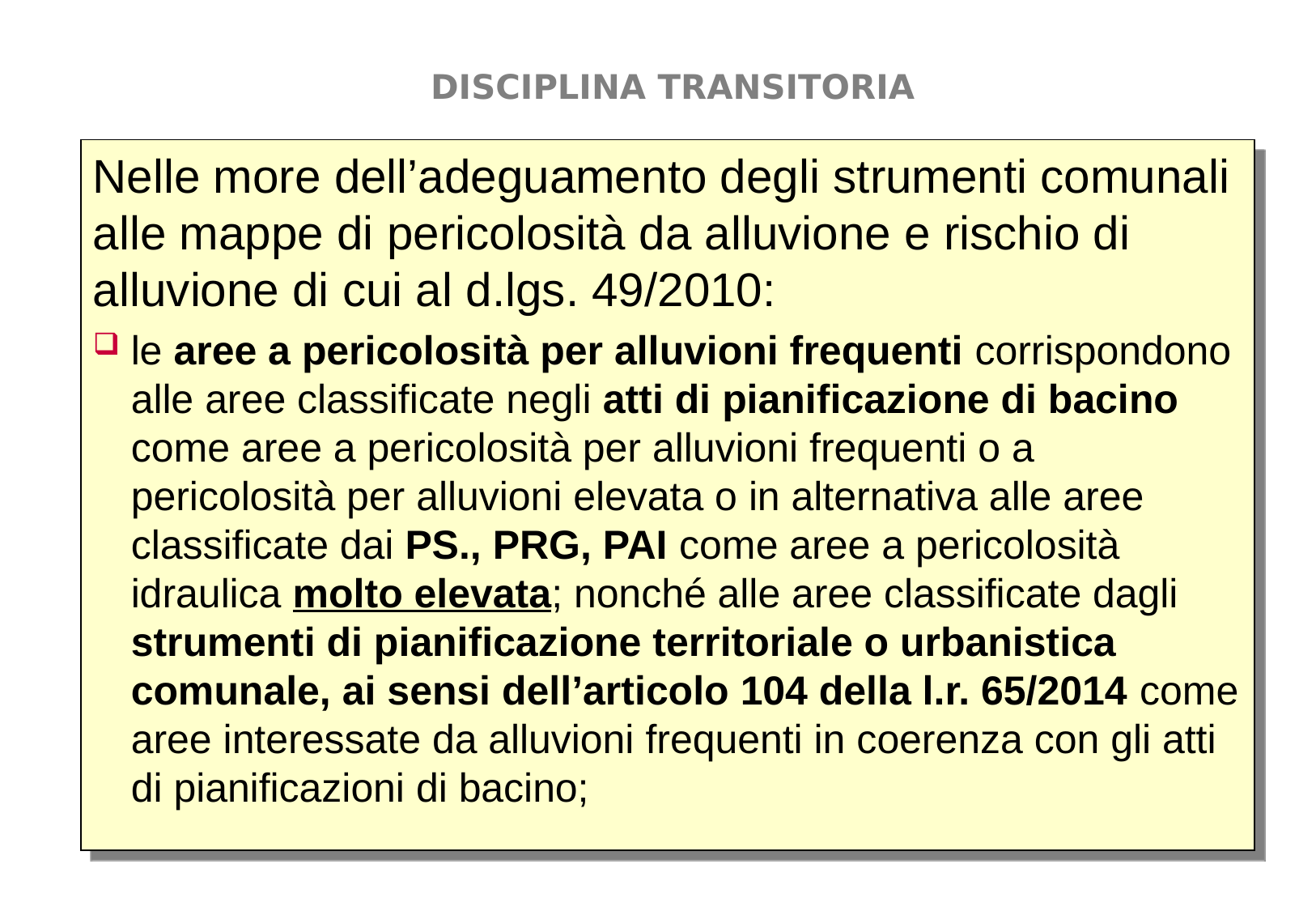

DISCIPLINA TRANSITORIA
Nelle more dell’adeguamento degli strumenti comunali alle mappe di pericolosità da alluvione e rischio di alluvione di cui al d.lgs. 49/2010:
le aree a pericolosità per alluvioni frequenti corrispondono alle aree classificate negli atti di pianificazione di bacino come aree a pericolosità per alluvioni frequenti o a pericolosità per alluvioni elevata o in alternativa alle aree classificate dai PS., PRG, PAI come aree a pericolosità idraulica molto elevata; nonché alle aree classificate dagli strumenti di pianificazione territoriale o urbanistica comunale, ai sensi dell’articolo 104 della l.r. 65/2014 come aree interessate da alluvioni frequenti in coerenza con gli atti di pianificazioni di bacino;

33